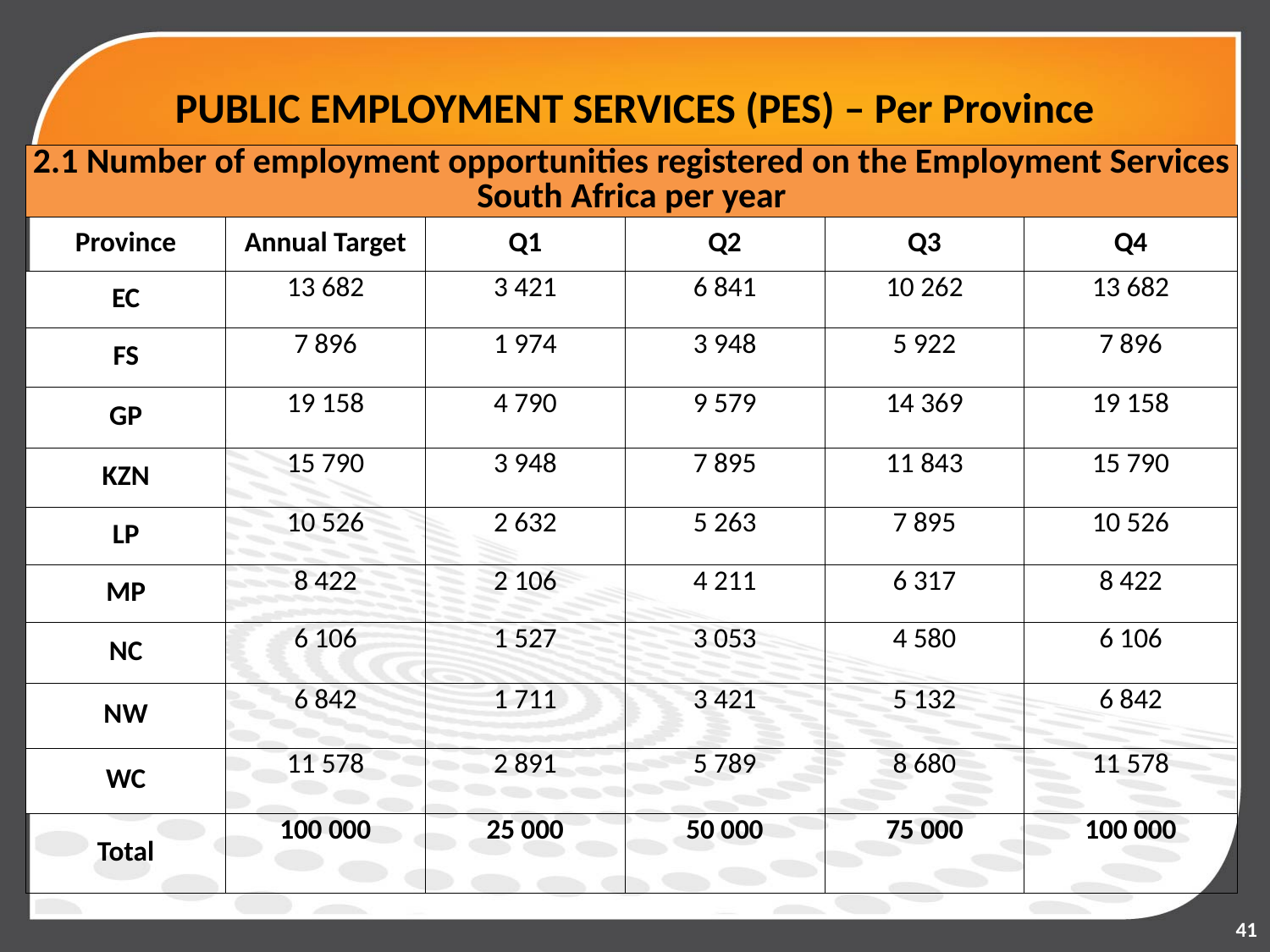

# PUBLIC EMPLOYMENT SERVICES (PES) – Per Province
| 2.1 Number of employment opportunities registered on the Employment Services South Africa per year |  |  |  |  |  |
| --- | --- | --- | --- | --- | --- |
| Province | Annual Target | Q1 | Q2 | Q3 | Q4 |
| EC | 13 682 | 3 421 | 6 841 | 10 262 | 13 682 |
| FS | 7 896 | 1 974 | 3 948 | 5 922 | 7 896 |
| GP | 19 158 | 4 790 | 9 579 | 14 369 | 19 158 |
| KZN | 15 790 | 3 948 | 7 895 | 11 843 | 15 790 |
| LP | 10 526 | 2 632 | 5 263 | 7 895 | 10 526 |
| MP | 8 422 | 2 106 | 4 211 | 6 317 | 8 422 |
| NC | 6 106 | 1 527 | 3 053 | 4 580 | 6 106 |
| NW | 6 842 | 1 711 | 3 421 | 5 132 | 6 842 |
| WC | 11 578 | 2 891 | 5 789 | 8 680 | 11 578 |
| Total | 100 000 | 25 000 | 50 000 | 75 000 | 100 000 |
41